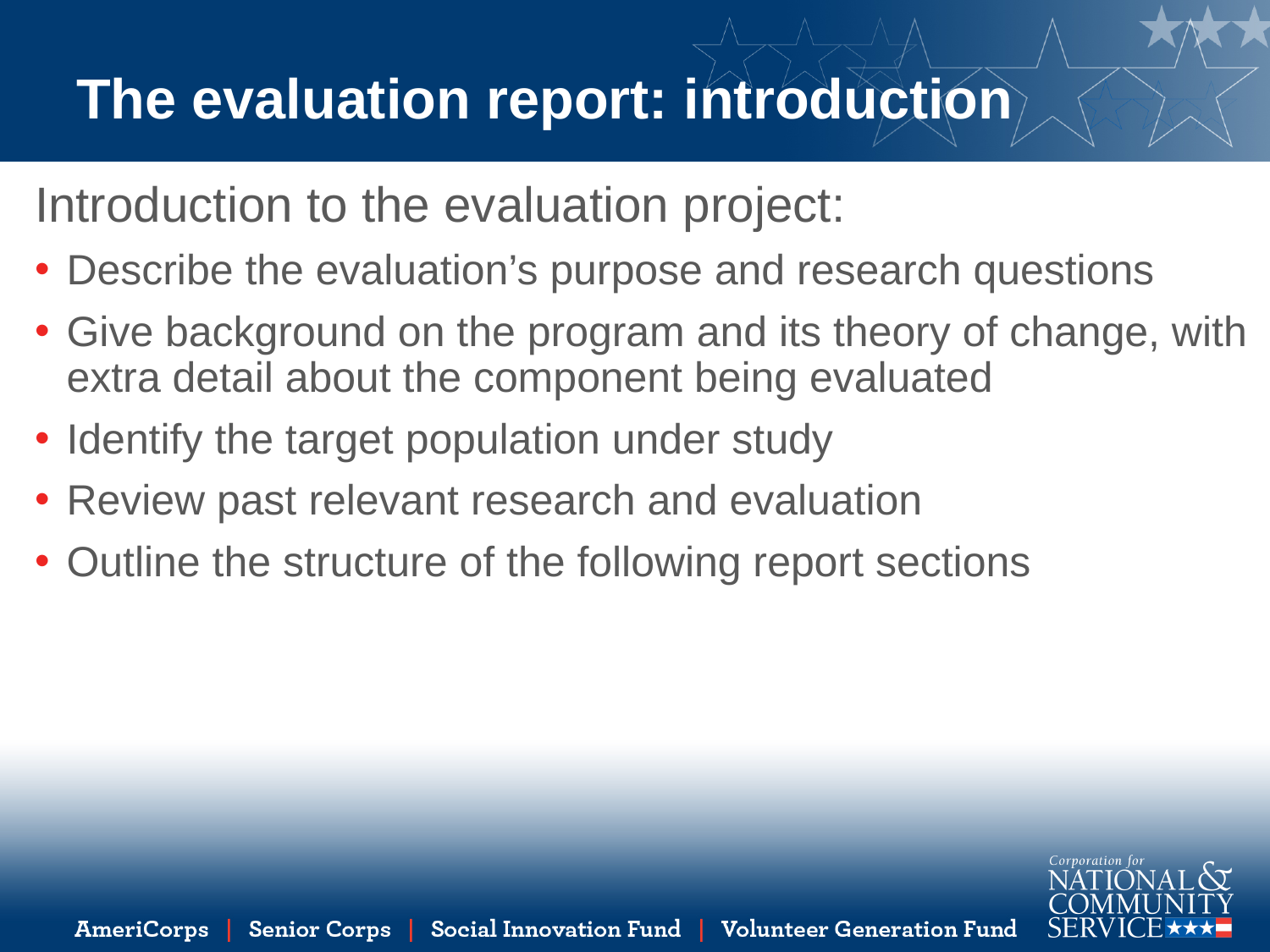

# The evaluation report: introduction
Introduction to the evaluation project:
Describe the evaluation’s purpose and research questions
Give background on the program and its theory of change, with extra detail about the component being evaluated
Identify the target population under study
Review past relevant research and evaluation
Outline the structure of the following report sections